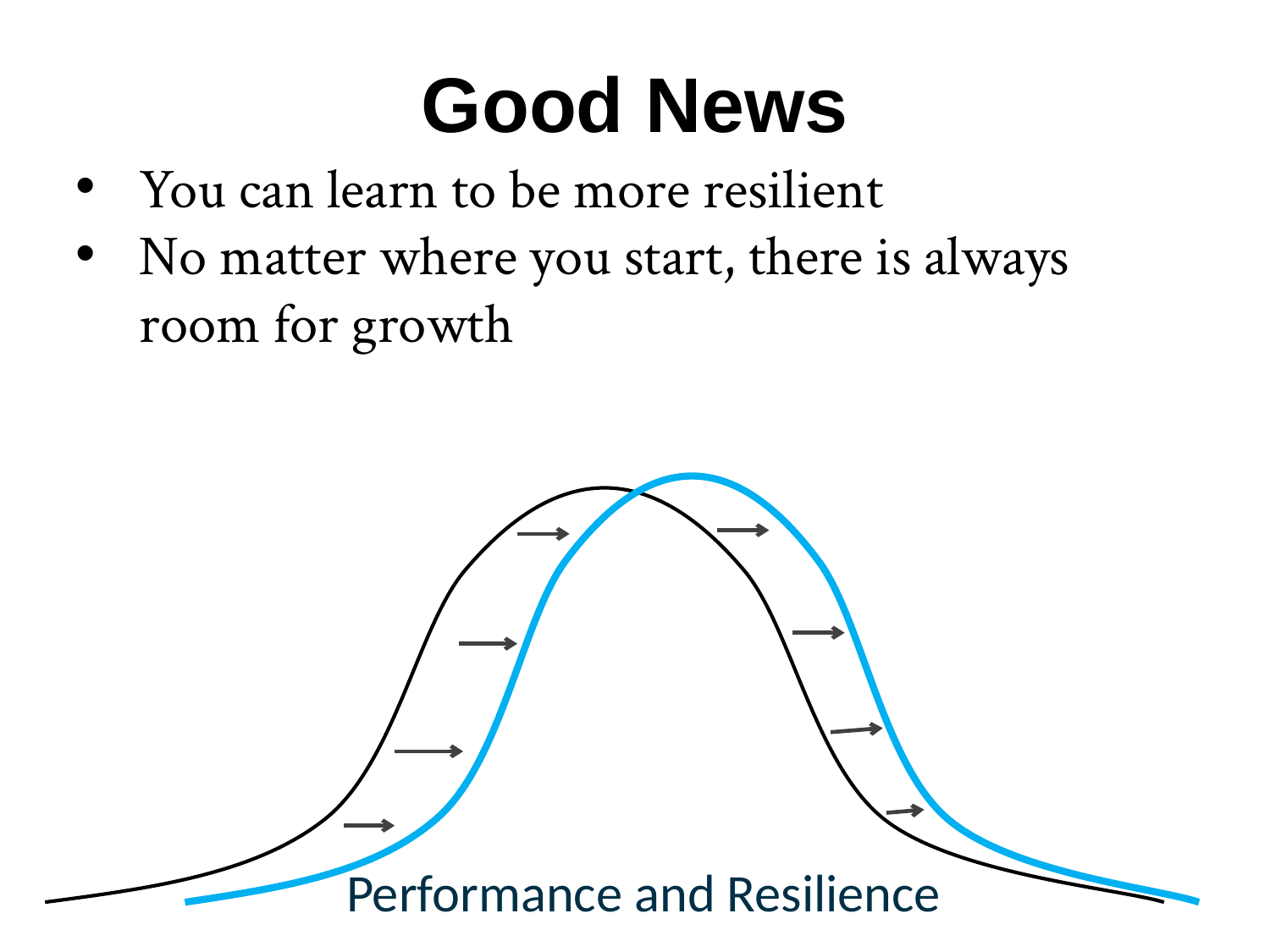

# Good News
You can learn to be more resilient
No matter where you start, there is always room for growth

Performance and Resilience